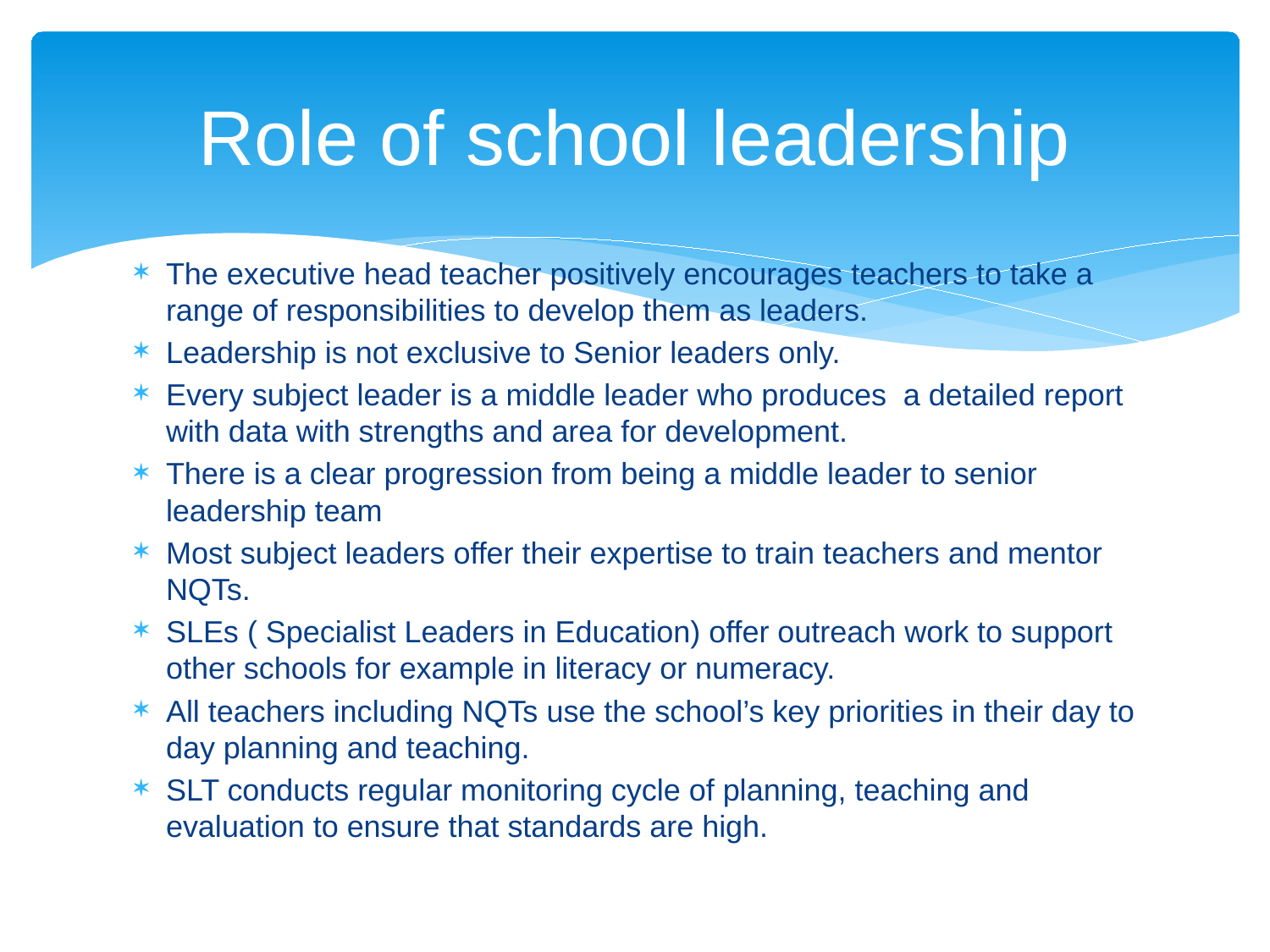

# Role of school leadership
The executive head teacher positively encourages teachers to take a range of responsibilities to develop them as leaders.
Leadership is not exclusive to Senior leaders only.
Every subject leader is a middle leader who produces  a detailed report with data with strengths and area for development.
There is a clear progression from being a middle leader to senior leadership team
Most subject leaders offer their expertise to train teachers and mentor NQTs.
SLEs ( Specialist Leaders in Education) offer outreach work to support other schools for example in literacy or numeracy.
All teachers including NQTs use the school’s key priorities in their day to day planning and teaching.
SLT conducts regular monitoring cycle of planning, teaching and evaluation to ensure that standards are high.